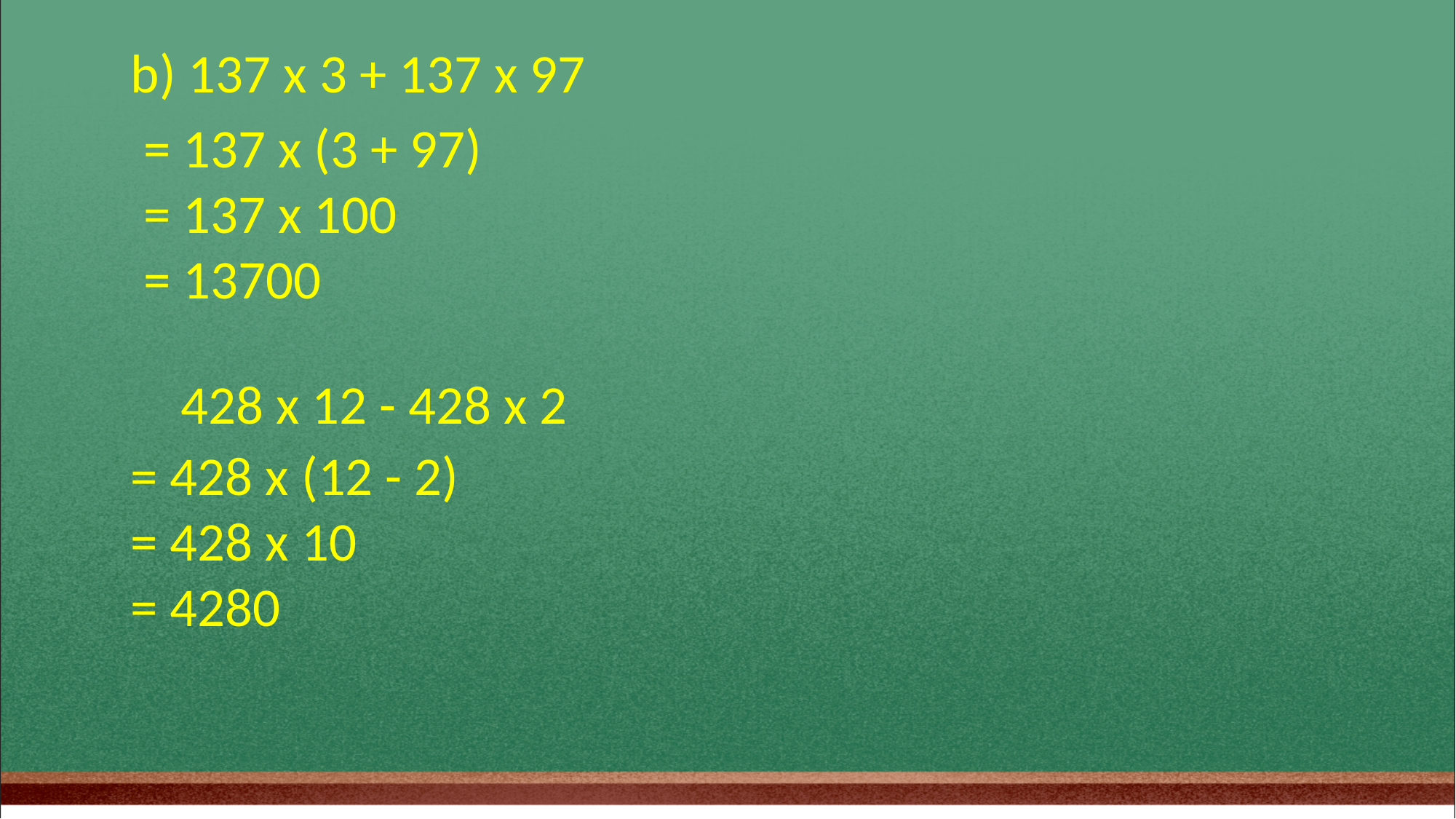

b) 137 x 3 + 137 x 97
= 137 x (3 + 97)
= 137 x 100
= 13700

   428 x 12 - 428 x 2

= 428 x (12 - 2)
= 428 x 10
= 4280